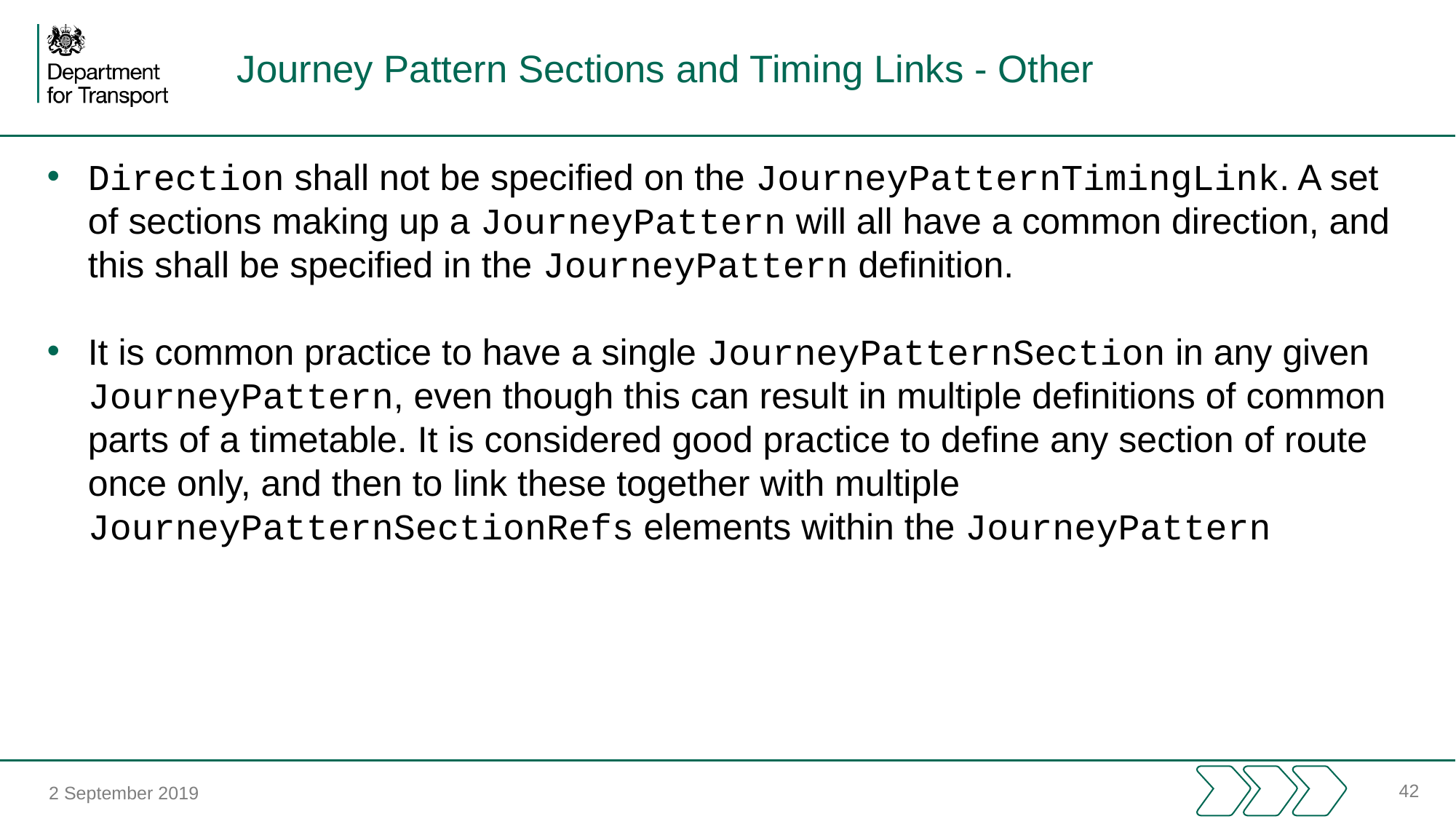

# Journey Pattern Sections and Timing Links - Other
Direction shall not be specified on the JourneyPatternTimingLink. A set of sections making up a JourneyPattern will all have a common direction, and this shall be specified in the JourneyPattern definition.

It is common practice to have a single JourneyPatternSection in any given JourneyPattern, even though this can result in multiple definitions of common parts of a timetable. It is considered good practice to define any section of route once only, and then to link these together with multiple JourneyPatternSectionRefs elements within the JourneyPattern
42